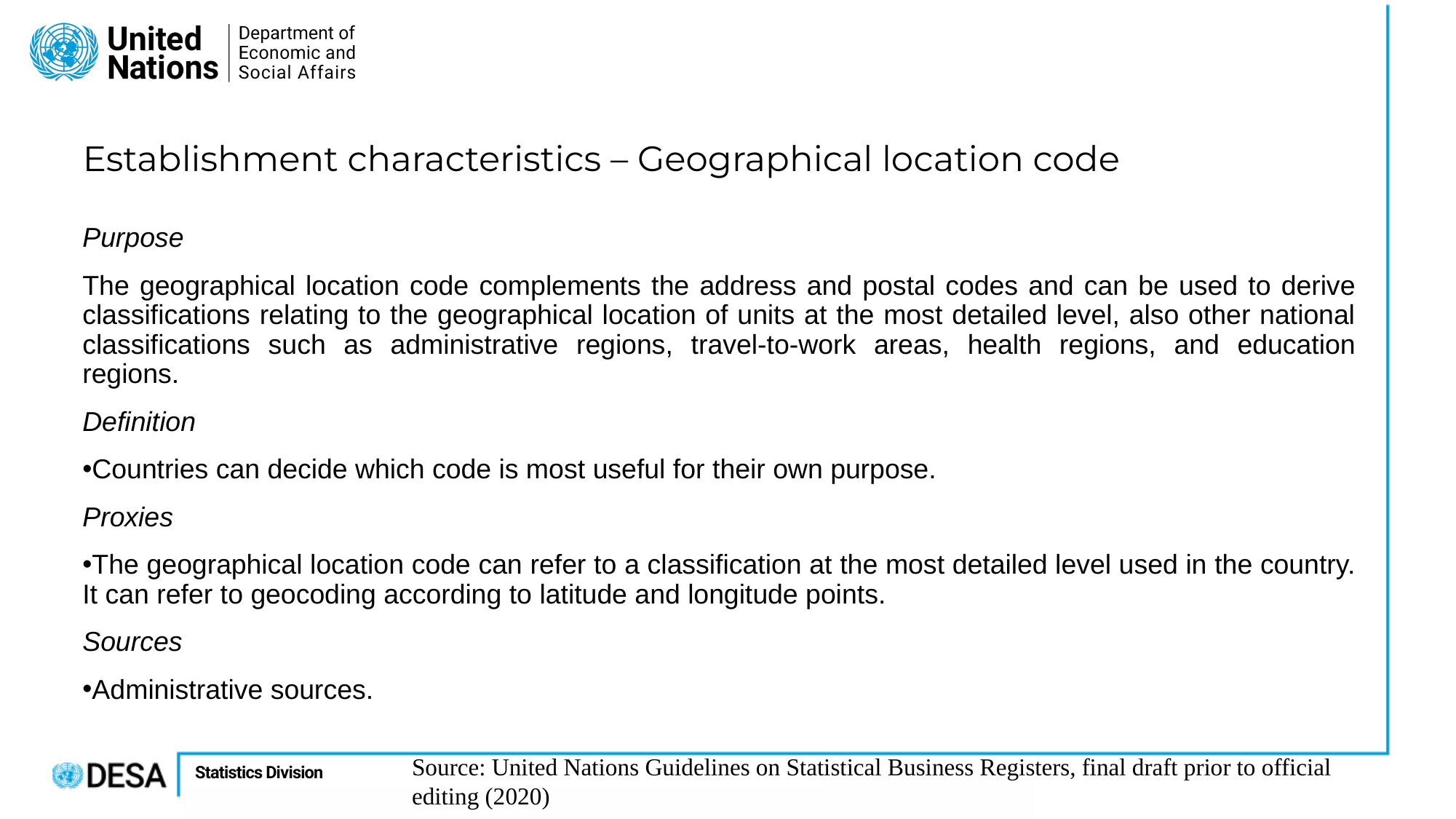

Establishment characteristics – Geographical location code
Purpose
The geographical location code complements the address and postal codes and can be used to derive classifications relating to the geographical location of units at the most detailed level, also other national classifications such as administrative regions, travel-to-work areas, health regions, and education regions.
Definition
Countries can decide which code is most useful for their own purpose.
Proxies
The geographical location code can refer to a classification at the most detailed level used in the country. It can refer to geocoding according to latitude and longitude points.
Sources
Administrative sources.
Source: United Nations Guidelines on Statistical Business Registers, final draft prior to official editing (2020)